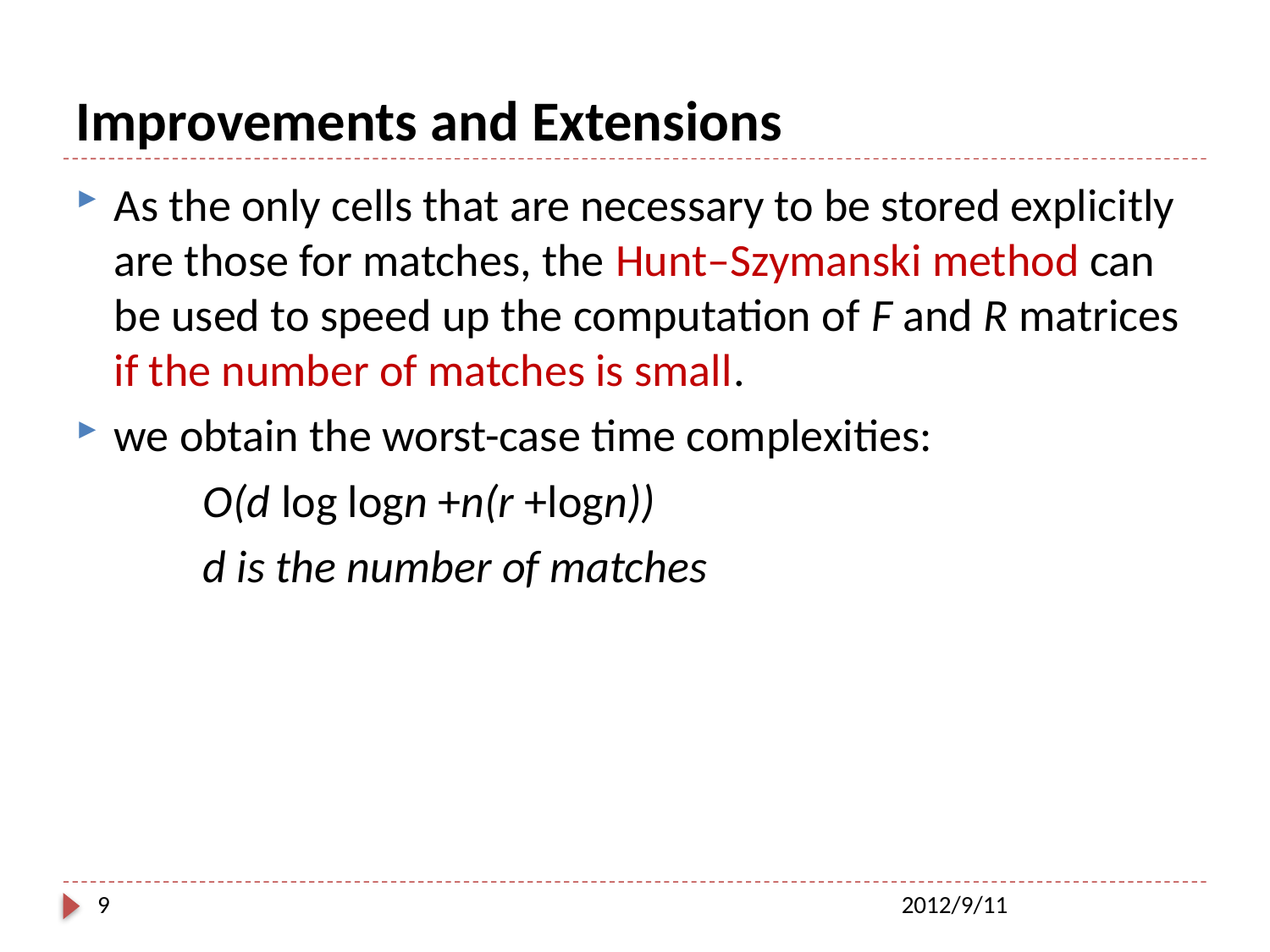

# Improvements and Extensions
As the only cells that are necessary to be stored explicitly are those for matches, the Hunt–Szymanski method can be used to speed up the computation of F and R matrices if the number of matches is small.
we obtain the worst-case time complexities:
	O(d log logn +n(r +logn))
	d is the number of matches
9
2012/9/11